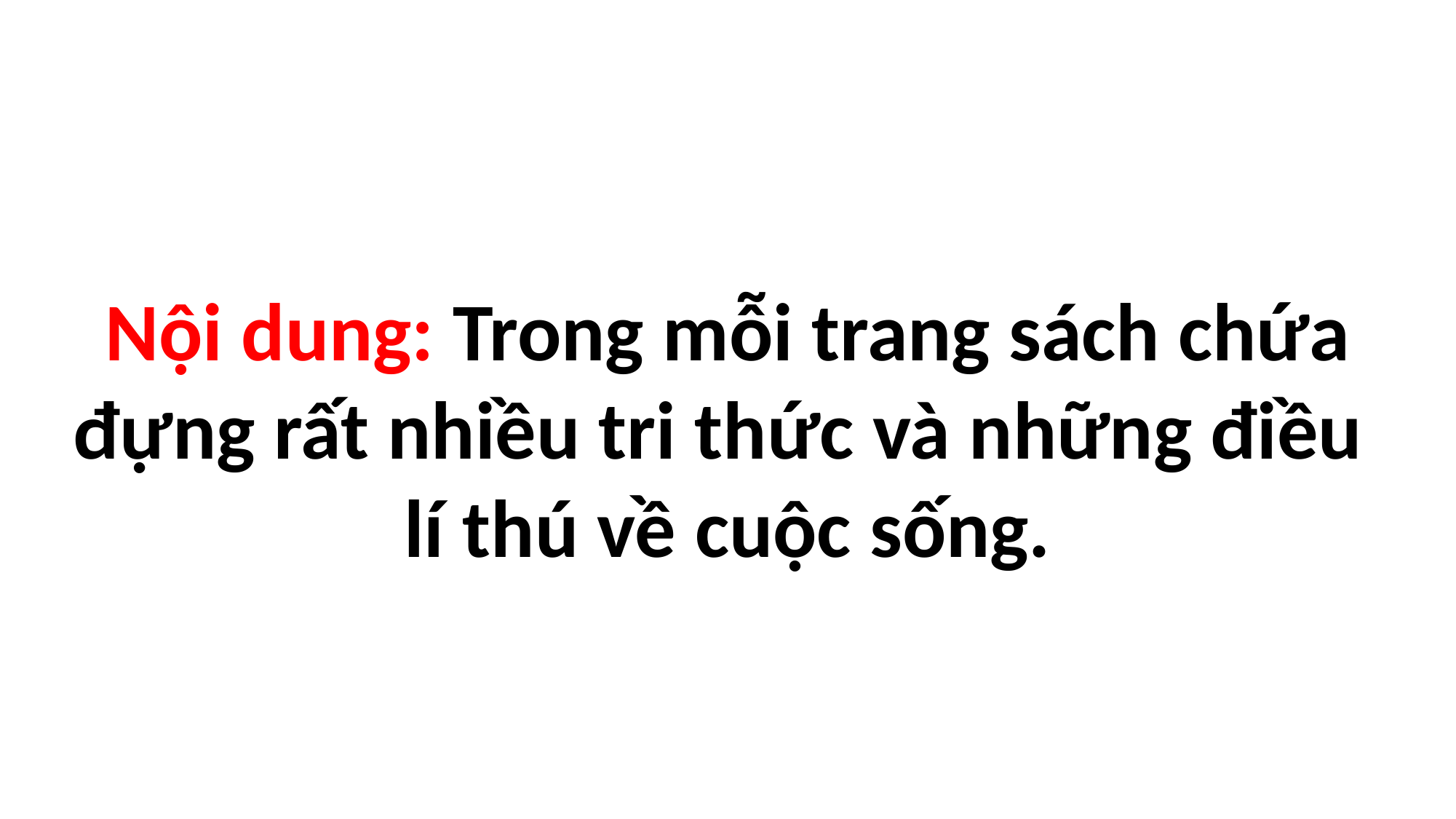

# Nội dung: Trong mỗi trang sách chứa đựng rất nhiều tri thức và những điều lí thú về cuộc sống.